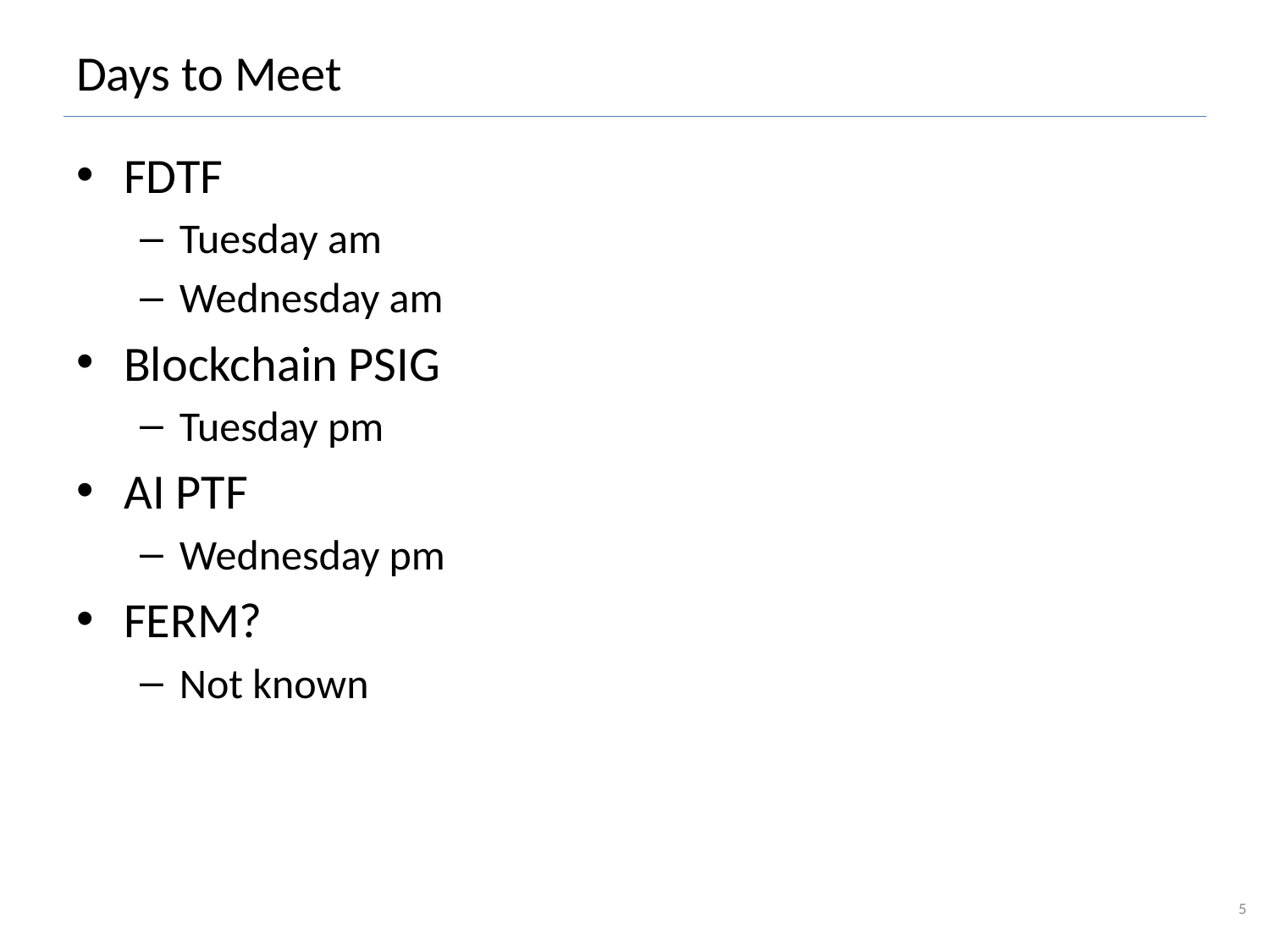

# Days to Meet
FDTF
Tuesday am
Wednesday am
Blockchain PSIG
Tuesday pm
AI PTF
Wednesday pm
FERM?
Not known
5